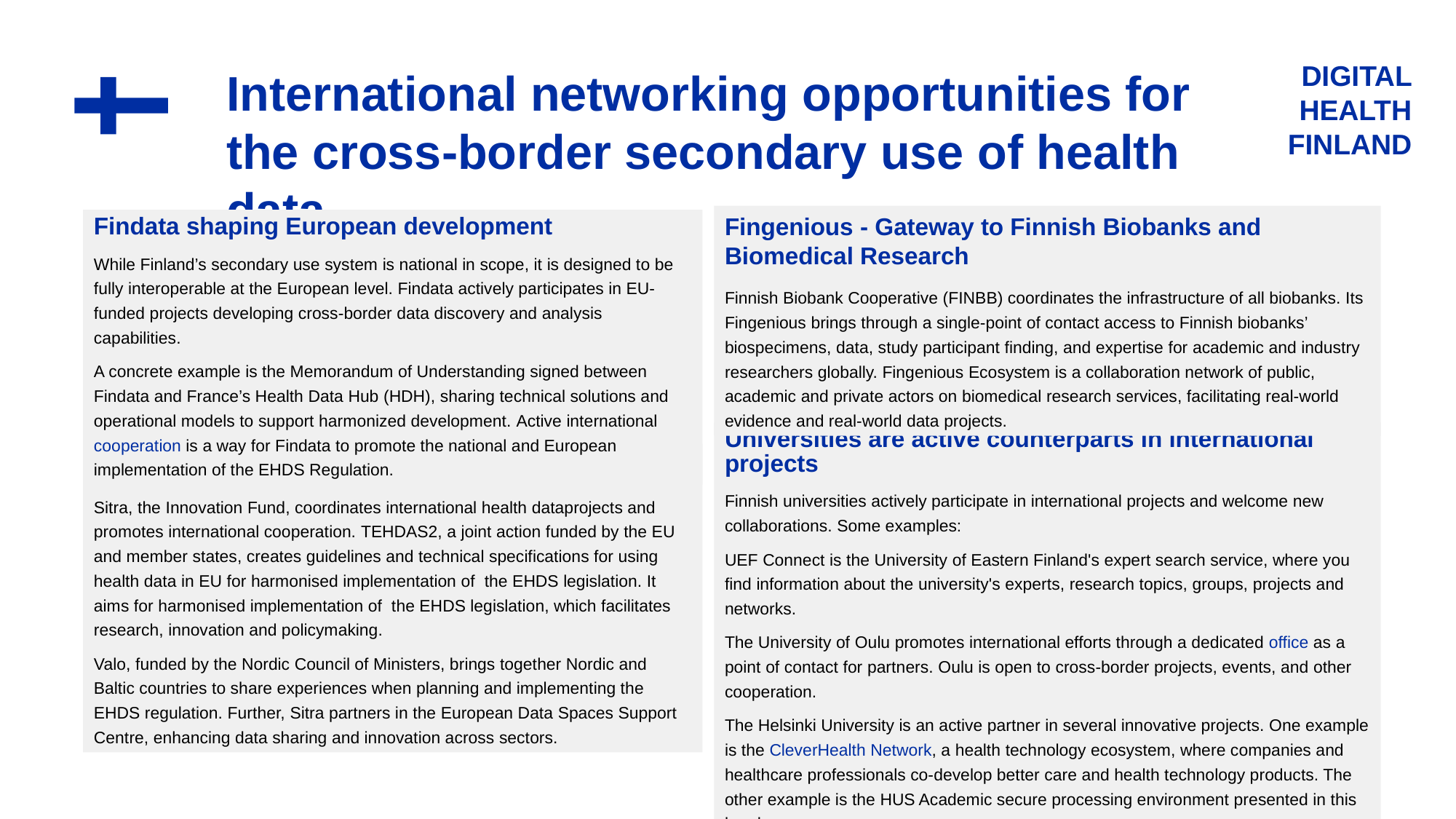

International networking opportunities for
the cross-border secondary use of health data
Fingenious - Gateway to Finnish Biobanks and Biomedical Research
Finnish Biobank Cooperative (FINBB) coordinates the infrastructure of all biobanks. Its Fingenious brings through a single-point of contact access to Finnish biobanks’ biospecimens, data, study participant finding, and expertise for academic and industry researchers globally. Fingenious Ecosystem is a collaboration network of public, academic and private actors on biomedical research services, facilitating real-world evidence and real-world data projects.
Findata shaping European development
While Finland’s secondary use system is national in scope, it is designed to be fully interoperable at the European level. Findata actively participates in EU-funded projects developing cross-border data discovery and analysis capabilities.
A concrete example is the Memorandum of Understanding signed between Findata and France’s Health Data Hub (HDH), sharing technical solutions and operational models to support harmonized development. Active international cooperation is a way for Findata to promote the national and European implementation of the EHDS Regulation.
Universities are active counterparts in international projects
Finnish universities actively participate in international projects and welcome new collaborations. Some examples:
UEF Connect is the University of Eastern Finland's expert search service, where you find information about the university's experts, research topics, groups, projects and networks.
The University of Oulu promotes international efforts through a dedicated office as a point of contact for partners. Oulu is open to cross-border projects, events, and other cooperation.
The Helsinki University is an active partner in several innovative projects. One example is the CleverHealth Network, a health technology ecosystem, where companies and healthcare professionals co-develop better care and health technology products. The other example is the HUS Academic secure processing environment presented in this brochure.
Laurea University of Applied Sciences partners in international networks, such as the Xpanding Innovative Alliance (XiA) (digital healthcare) and UkraineDigiTrans (medical education).
Sitra – the international coordinator
Sitra, the Innovation Fund, coordinates international health dataprojects and promotes international cooperation. TEHDAS2, a joint action funded by the EU and member states, creates guidelines and technical specifications for using health data in EU for harmonised implementation of  the EHDS legislation. It aims for harmonised implementation of  the EHDS legislation, which facilitates research, innovation and policymaking.
Valo, funded by the Nordic Council of Ministers, brings together Nordic and Baltic countries to share experiences when planning and implementing the EHDS regulation. Further, Sitra partners in the European Data Spaces Support Centre, enhancing data sharing and innovation across sectors.